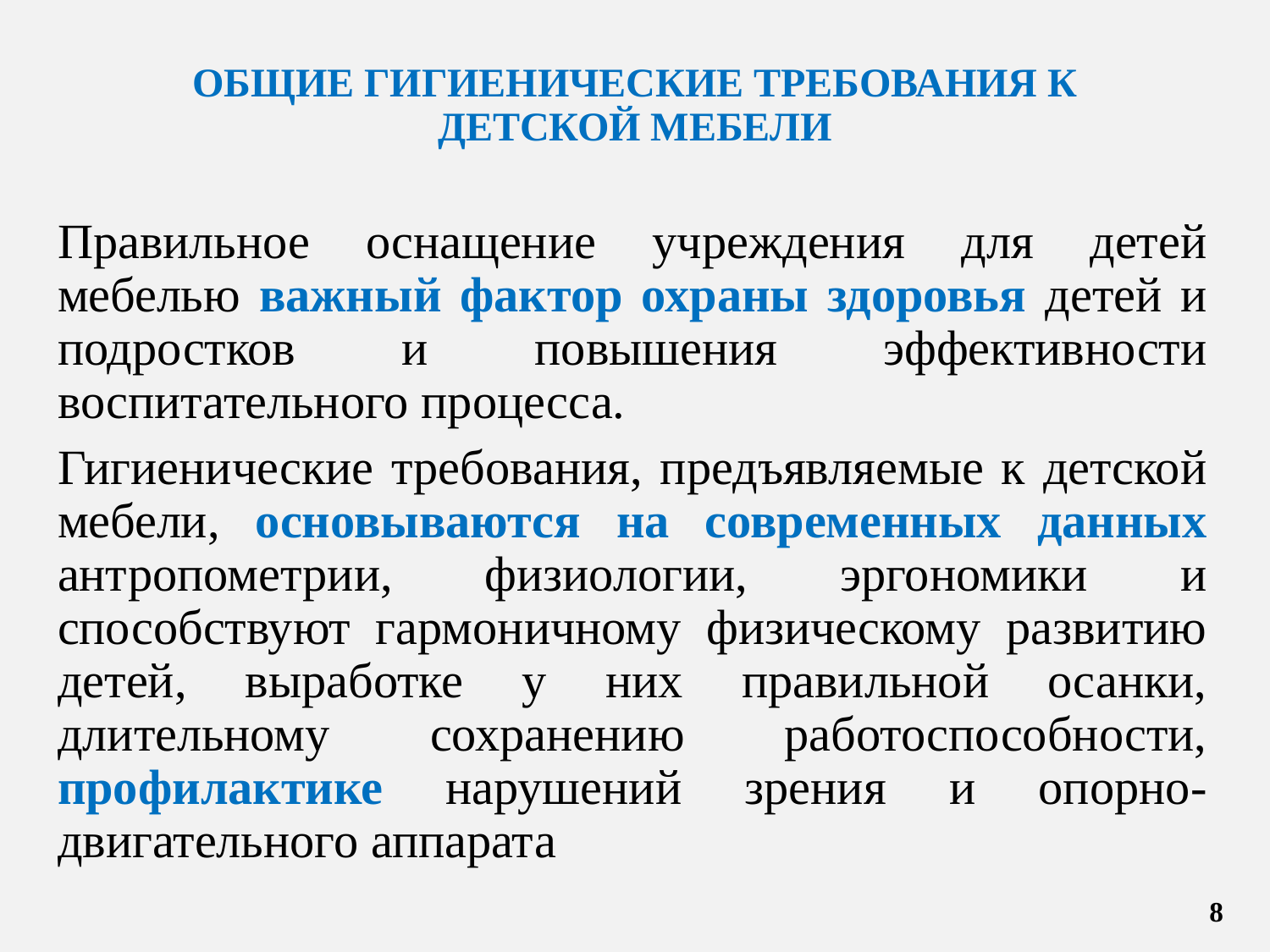

# ОБЩИЕ ГИГИЕНИЧЕСКИЕ ТРЕБОВАНИЯ К ДЕТСКОЙ МЕБЕЛИ
Правильное оснащение учреждения для детей мебелью важный фактор охраны здоровья детей и подростков и повышения эффективности воспитательного процесса.
Гигиенические требования, предъявляемые к детской мебели, основываются на современных данных антропометрии, физиологии, эргономики и способствуют гармоничному физическому развитию детей, выработке у них правильной осанки, длительному сохранению работоспособности, профилактике нарушений зрения и опорно-двигательного аппарата

8